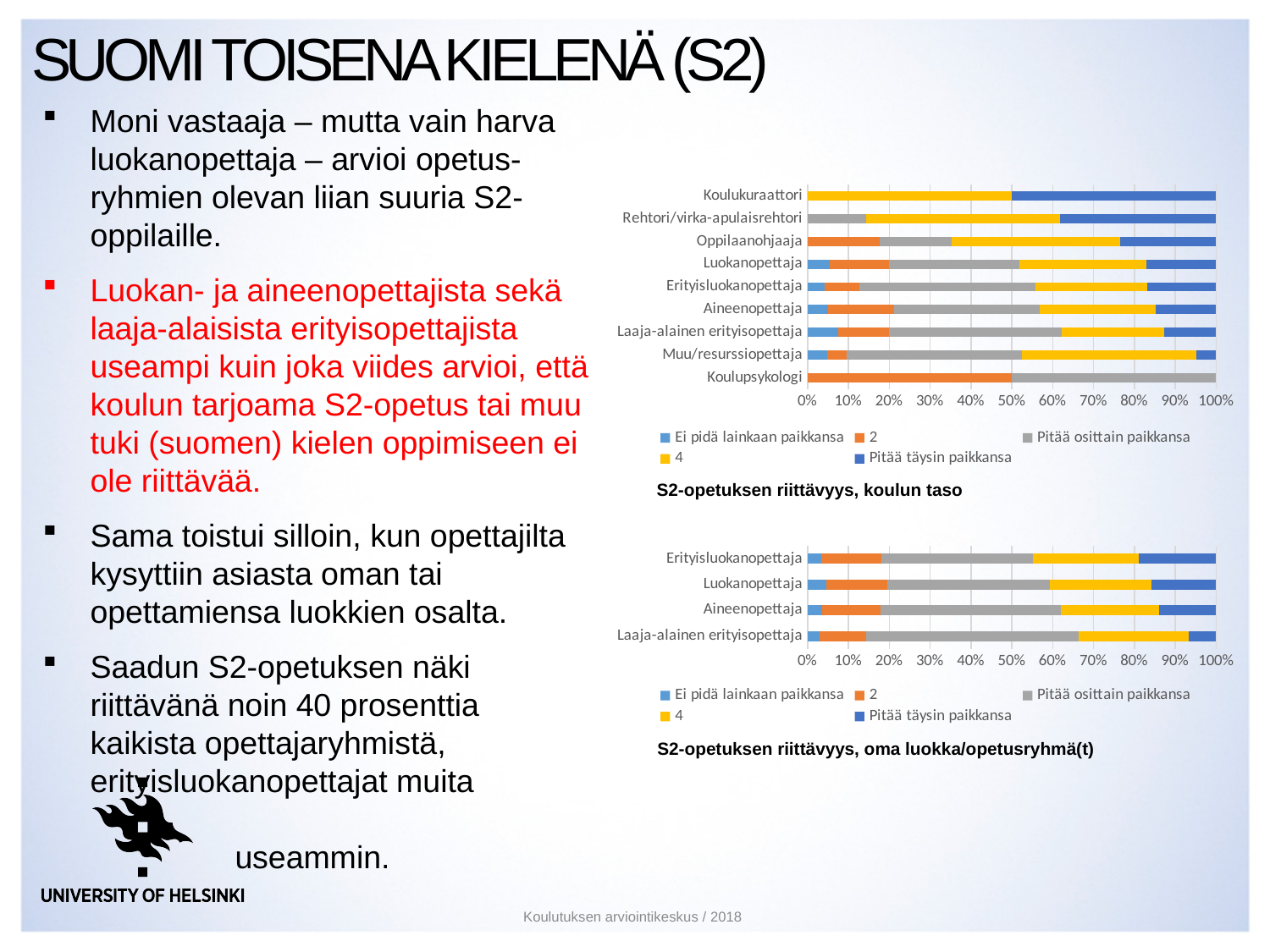

# Suomi toisena kielenä (S2)
Moni vastaaja – mutta vain harva luokanopettaja – arvioi opetus-ryhmien olevan liian suuria S2- oppilaille.

Luokan- ja aineenopettajista sekä laaja-alaisista erityisopettajista useampi kuin joka viides arvioi, että koulun tarjoama S2-opetus tai muu tuki (suomen) kielen oppimiseen ei ole riittävää.

Sama toistui silloin, kun opettajilta kysyttiin asiasta oman tai opettamiensa luokkien osalta.

Saadun S2-opetuksen näki riittävänä noin 40 prosenttia kaikista opettajaryhmistä, erityisluokanopettajat muita 				  useammin.

### Chart

| Category | Ei pidä lainkaan paikkansa | 2 | Pitää osittain paikkansa | 4 | Pitää täysin paikkansa |
|---|---|---|---|---|---|
| Koulupsykologi | None | 50.0 | 50.0 | None | None |
| Muu/resurssiopettaja | 3.7 | 3.7 | 33.3 | 33.3 | 3.7 |
| Laaja-alainen erityisopettaja | 6.5 | 11.1 | 37.0 | 22.2 | 11.1 |
| Aineenopettaja | 3.7 | 11.8 | 26.0 | 20.7 | 10.8 |
| Erityisluokanopettaja | 3.3 | 6.5 | 33.3 | 21.1 | 13.0 |
| Luokanopettaja | 5.0 | 13.3 | 29.2 | 28.4 | 15.7 |
| Oppilaanohjaaja | None | 16.7 | 16.7 | 38.9 | 22.2 |
| Rehtori/virka-apulaisrehtori | None | None | 13.0 | 43.5 | 34.8 |
| Koulukuraattori | None | None | None | 33.3 | 33.3 |
S2-opetuksen riittävyys, koulun taso

### Chart

| Category | Ei pidä lainkaan paikkansa | 2 | Pitää osittain paikkansa | 4 | Pitää täysin paikkansa |
|---|---|---|---|---|---|
| Laaja-alainen erityisopettaja | 2.9 | 11.5 | 51.9 | 26.9 | 6.7 |
| Aineenopettaja | 3.5 | 14.4 | 44.1 | 24.1 | 13.9 |
| Luokanopettaja | 4.6 | 15.0 | 39.7 | 24.9 | 15.8 |
| Erityisluokanopettaja | 3.4 | 14.7 | 37.1 | 25.9 | 19.0 |
S2-opetuksen riittävyys, oma luokka/opetusryhmä(t)
Koulutuksen arviointikeskus / 2018